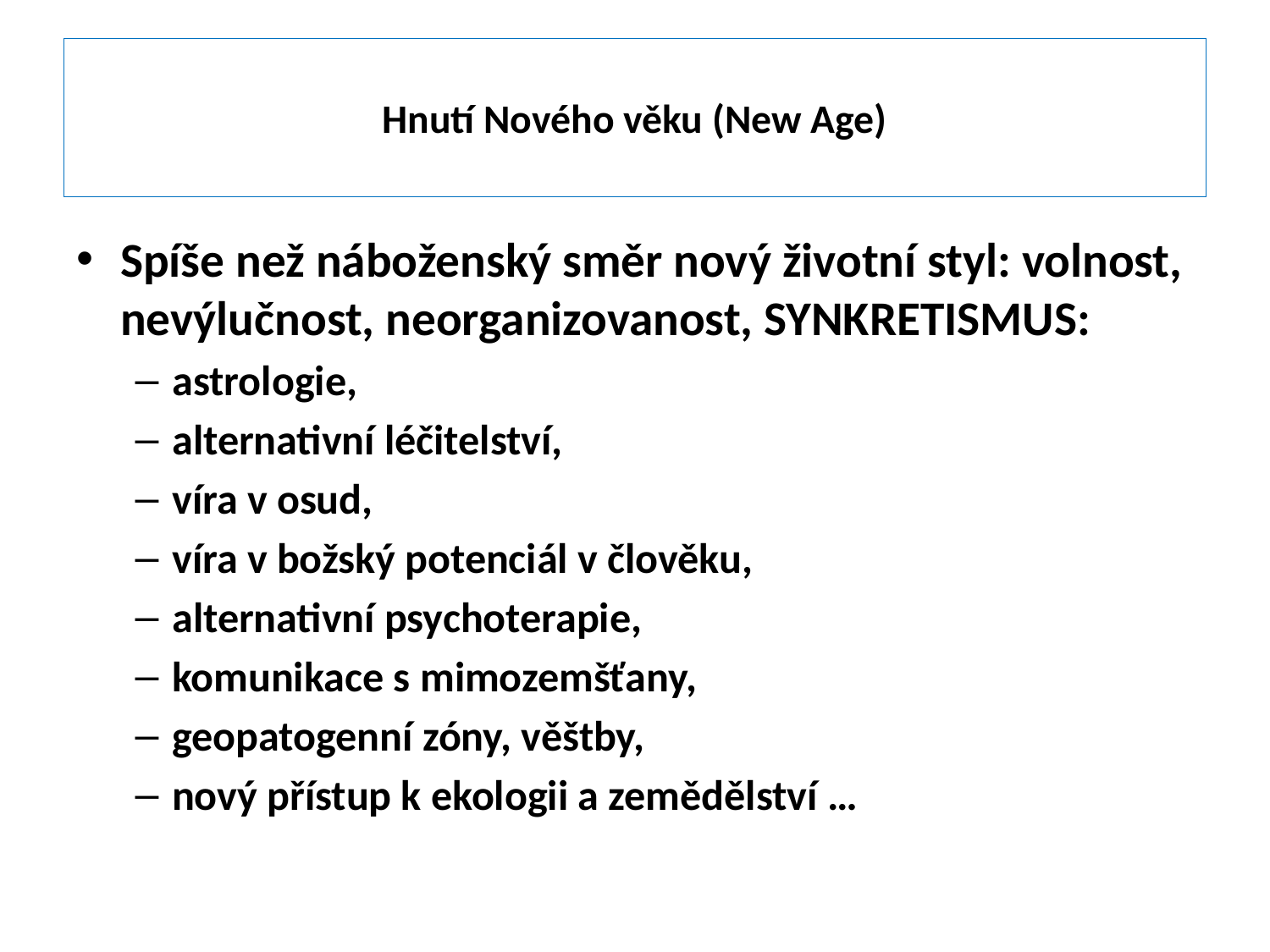

# Hnutí Nového věku (New Age)
Spíše než náboženský směr nový životní styl: volnost, nevýlučnost, neorganizovanost, SYNKRETISMUS:
astrologie,
alternativní léčitelství,
víra v osud,
víra v božský potenciál v člověku,
alternativní psychoterapie,
komunikace s mimozemšťany,
geopatogenní zóny, věštby,
nový přístup k ekologii a zemědělství …